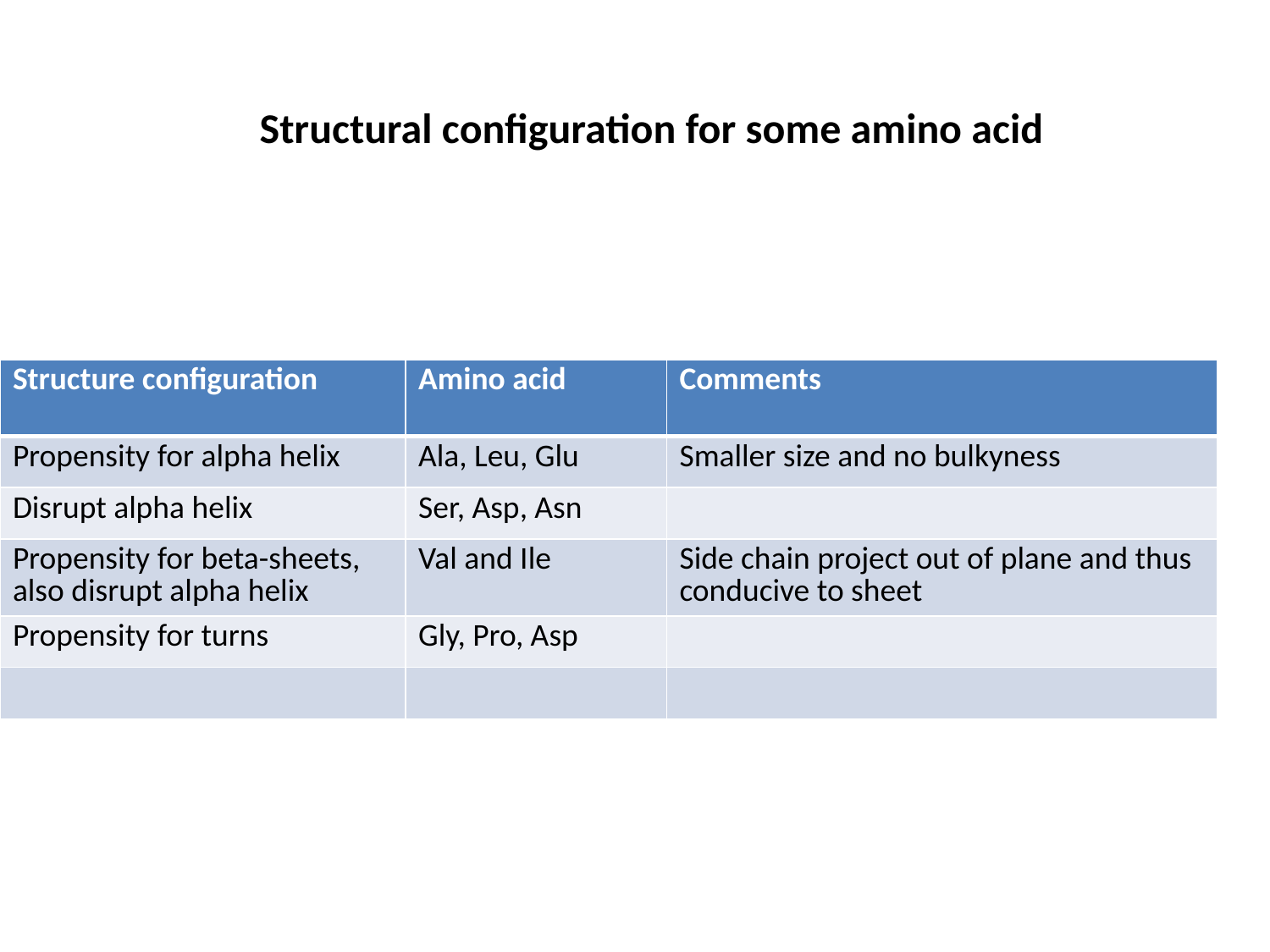

Structural configuration for some amino acid
| Structure configuration | Amino acid | Comments |
| --- | --- | --- |
| Propensity for alpha helix | Ala, Leu, Glu | Smaller size and no bulkyness |
| Disrupt alpha helix | Ser, Asp, Asn |  |
| Propensity for beta-sheets, also disrupt alpha helix | Val and Ile | Side chain project out of plane and thus conducive to sheet |
| Propensity for turns | Gly, Pro, Asp |  |
|  |  |  |